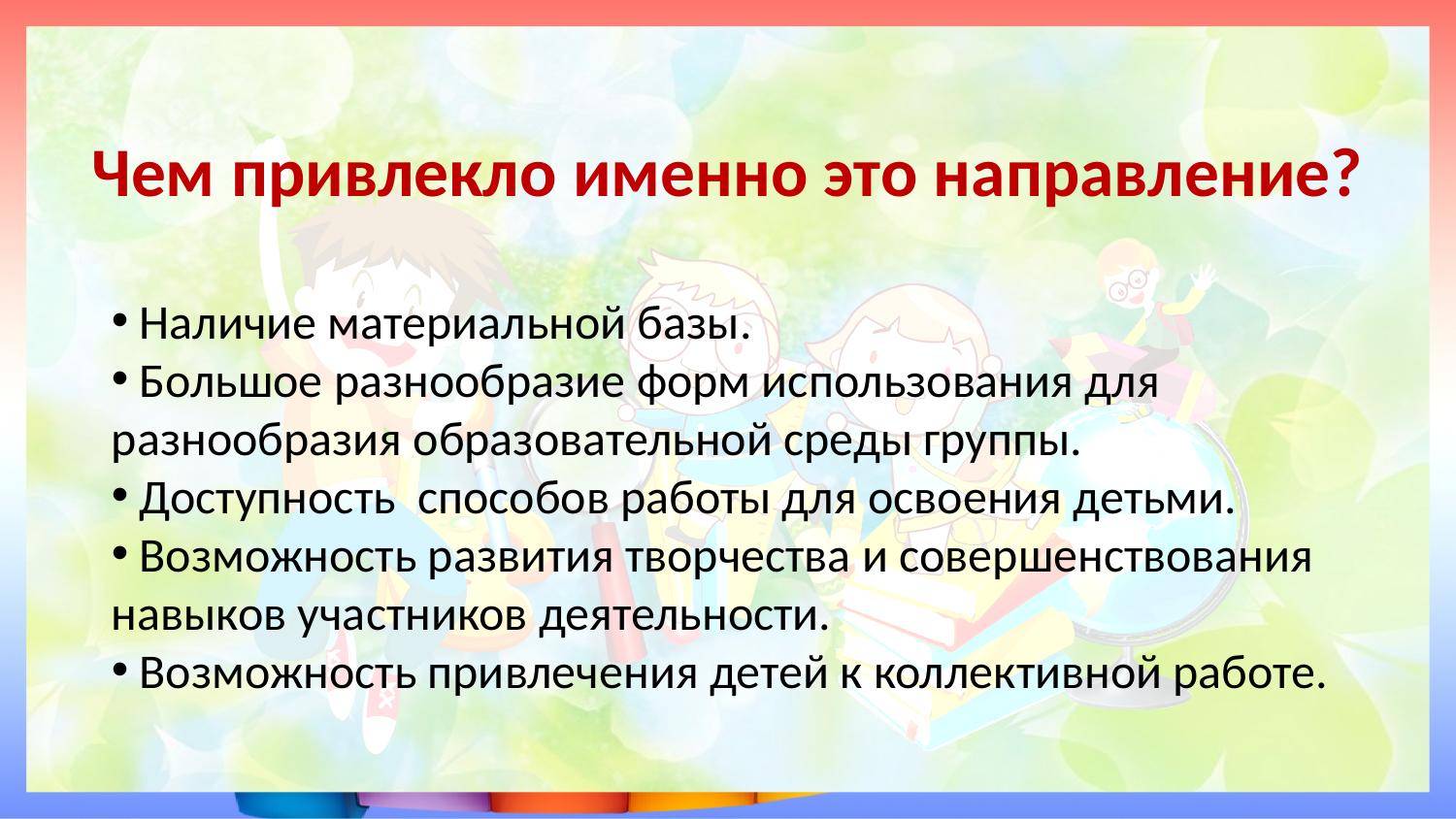

# Чем привлекло именно это направление?
 Наличие материальной базы.
 Большое разнообразие форм использования для разнообразия образовательной среды группы.
 Доступность  способов работы для освоения детьми.
 Возможность развития творчества и совершенствования навыков участников деятельности.
 Возможность привлечения детей к коллективной работе.